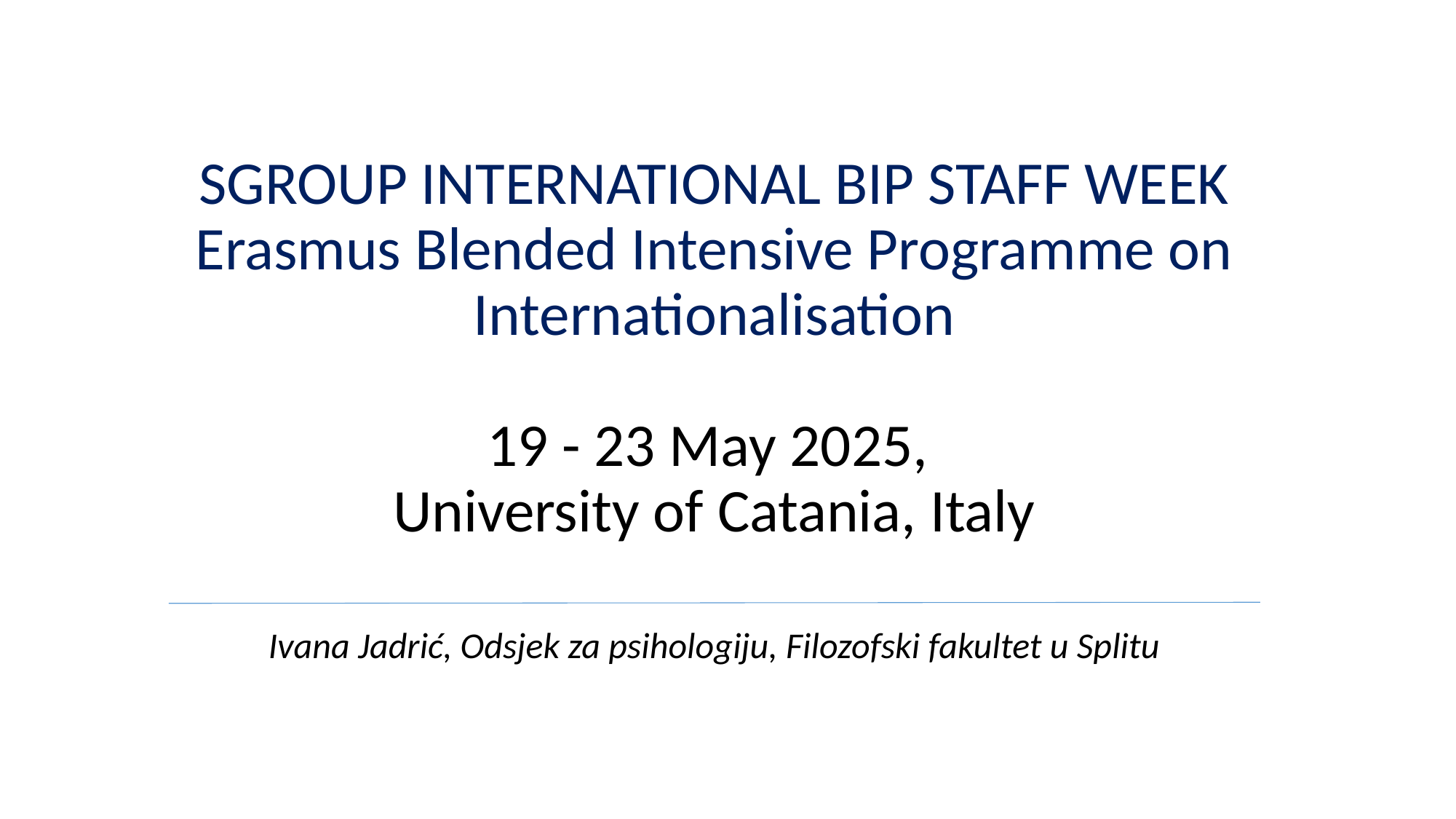

# SGROUP INTERNATIONAL BIP STAFF WEEK Erasmus Blended Intensive Programme on Internationalisation 19 - 23 May 2025, University of Catania, Italy
Ivana Jadrić, Odsjek za psihologiju, Filozofski fakultet u Splitu